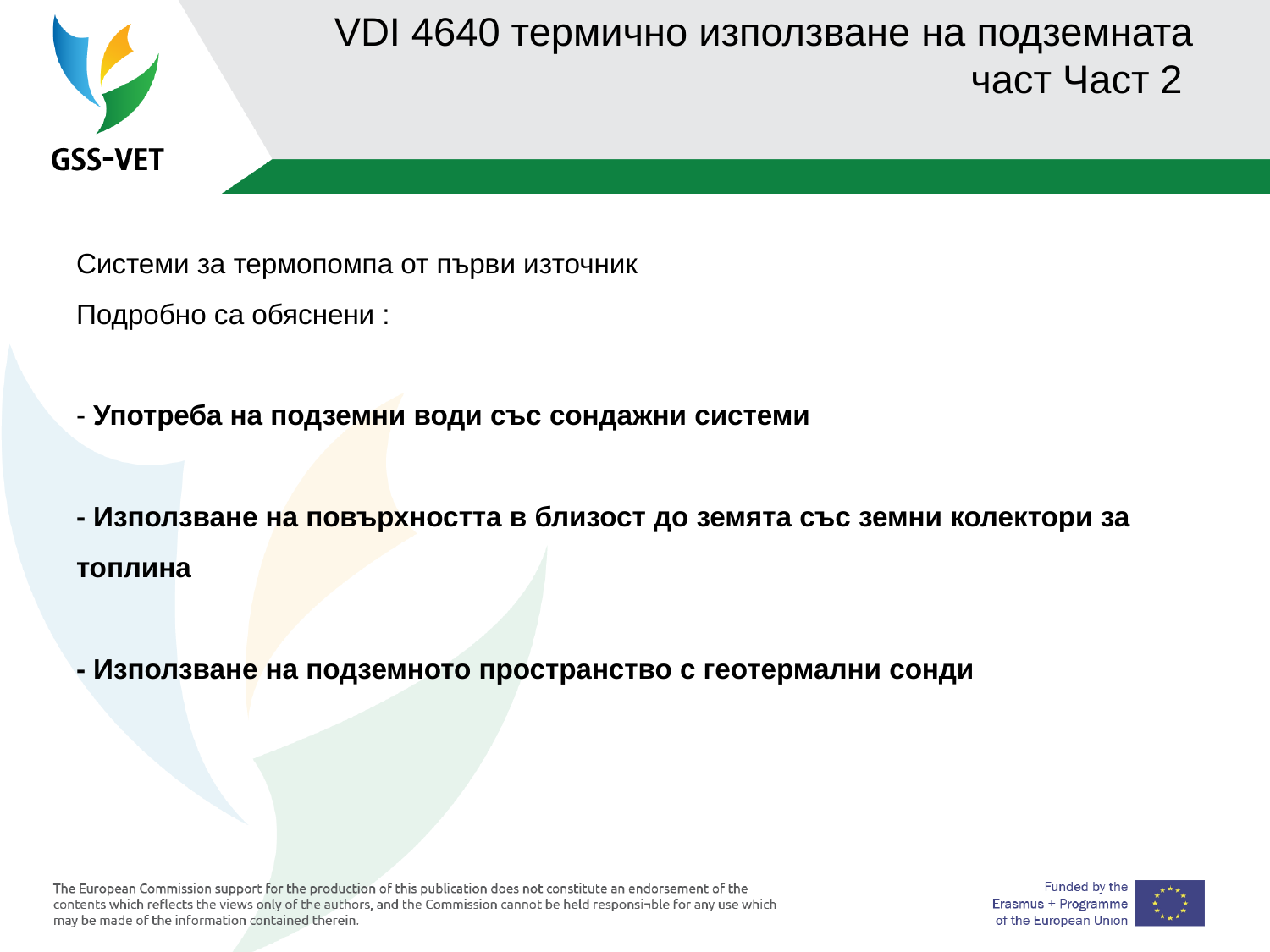

# VDI 4640 термично използване на подземната част Част 2
Системи за термопомпа от първи източник
Подробно са обяснени :

- Употреба на подземни води със сондажни системи

- Използване на повърхността в близост до земята със земни колектори за топлина

- Използване на подземното пространство с геотермални сонди